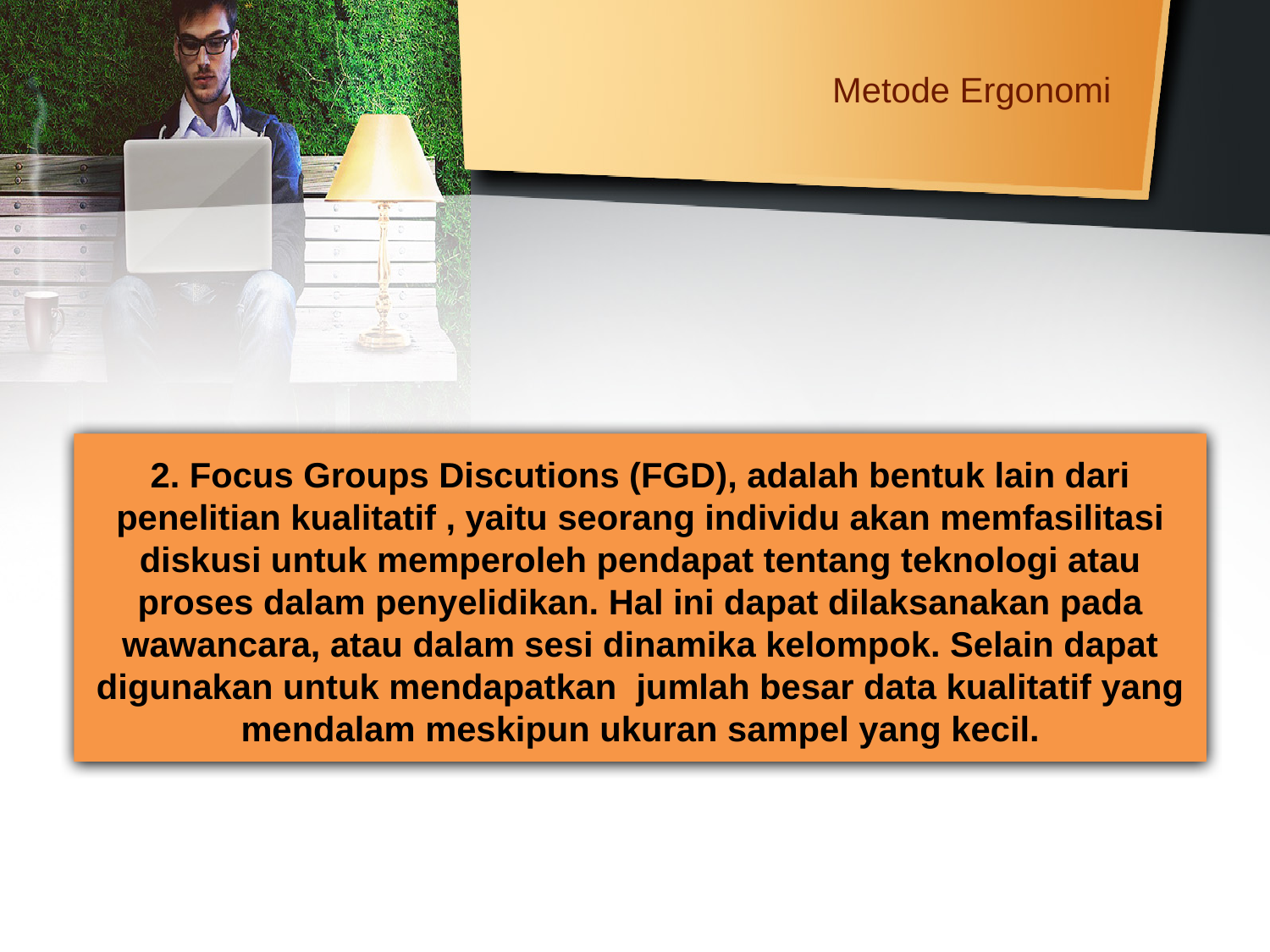

# Metode Ergonomi
2. Focus Groups Discutions (FGD), adalah bentuk lain dari penelitian kualitatif , yaitu seorang individu akan memfasilitasi diskusi untuk memperoleh pendapat tentang teknologi atau proses dalam penyelidikan. Hal ini dapat dilaksanakan pada wawancara, atau dalam sesi dinamika kelompok. Selain dapat digunakan untuk mendapatkan  jumlah besar data kualitatif yang mendalam meskipun ukuran sampel yang kecil.